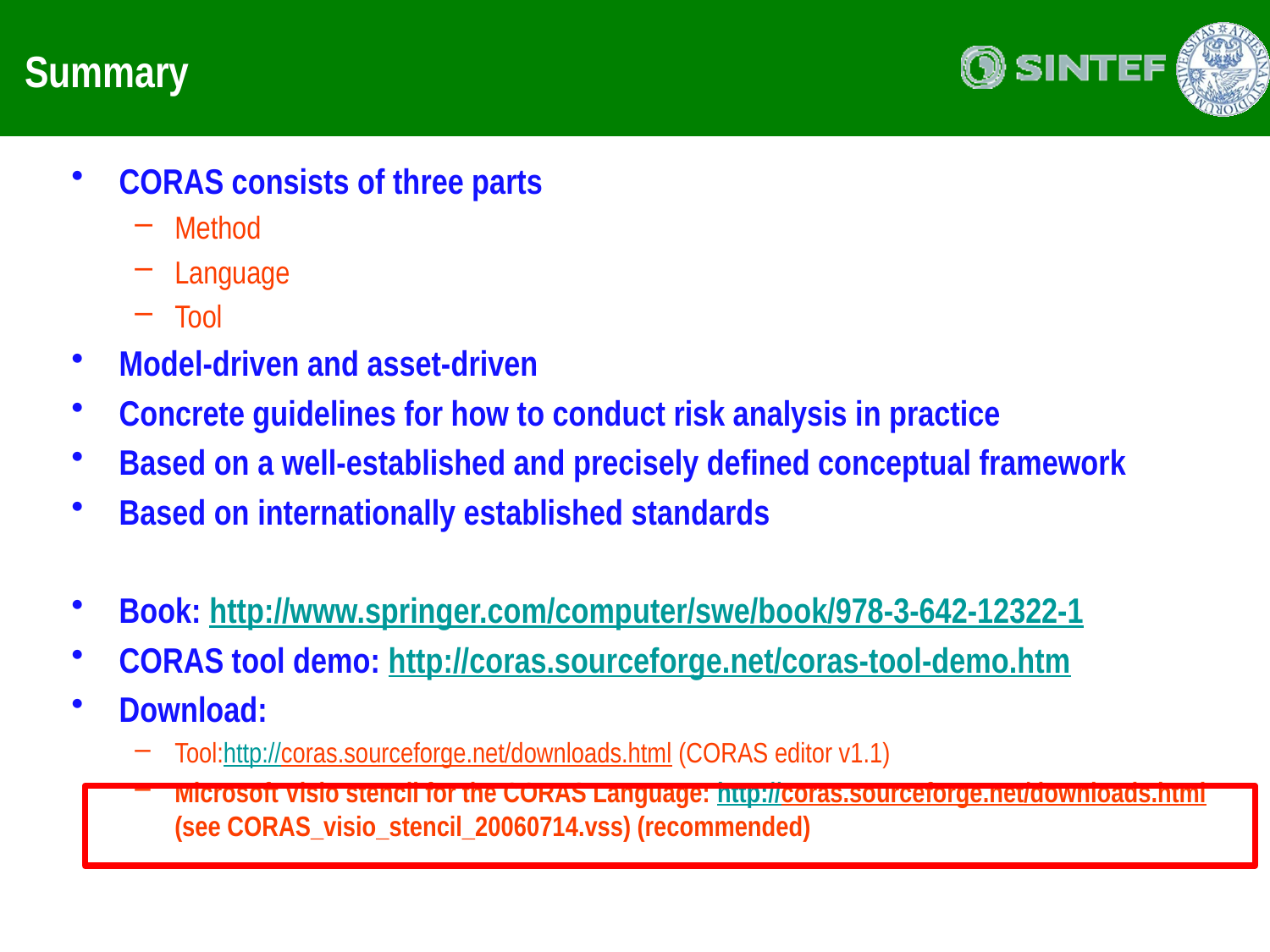

# Summary
CORAS consists of three parts
Method
Language
Tool
Model-driven and asset-driven
Concrete guidelines for how to conduct risk analysis in practice
Based on a well-established and precisely defined conceptual framework
Based on internationally established standards

Book: http://www.springer.com/computer/swe/book/978-3-642-12322-1
CORAS tool demo: http://coras.sourceforge.net/coras-tool-demo.htm
Download:
Tool:http://coras.sourceforge.net/downloads.html (CORAS editor v1.1)
Microsoft Visio stencil for the CORAS Language: http://coras.sourceforge.net/downloads.html (see CORAS_visio_stencil_20060714.vss) (recommended)